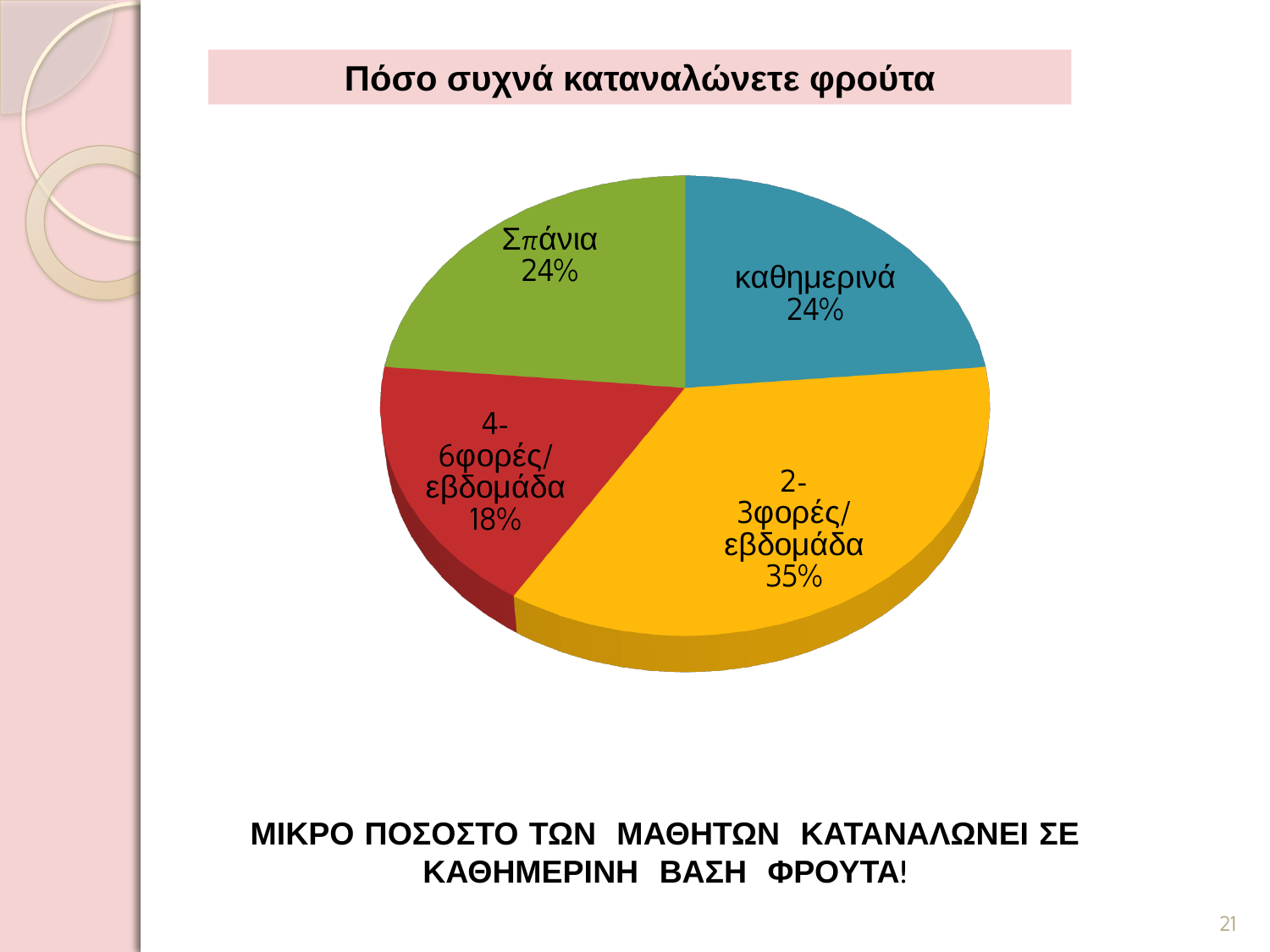

Πόσο συχνά καταναλώνετε φρούτα

[unsupported chart]

ΜΙΚΡΟ ΠΟΣΟΣΤΟ ΤΩΝ  ΜΑΘΗΤΩΝ  ΚΑΤΑΝΑΛΩΝΕΙ ΣΕ ΚΑΘΗΜΕΡΙΝΗ  ΒΑΣΗ  ΦΡΟΥΤΑ!
21